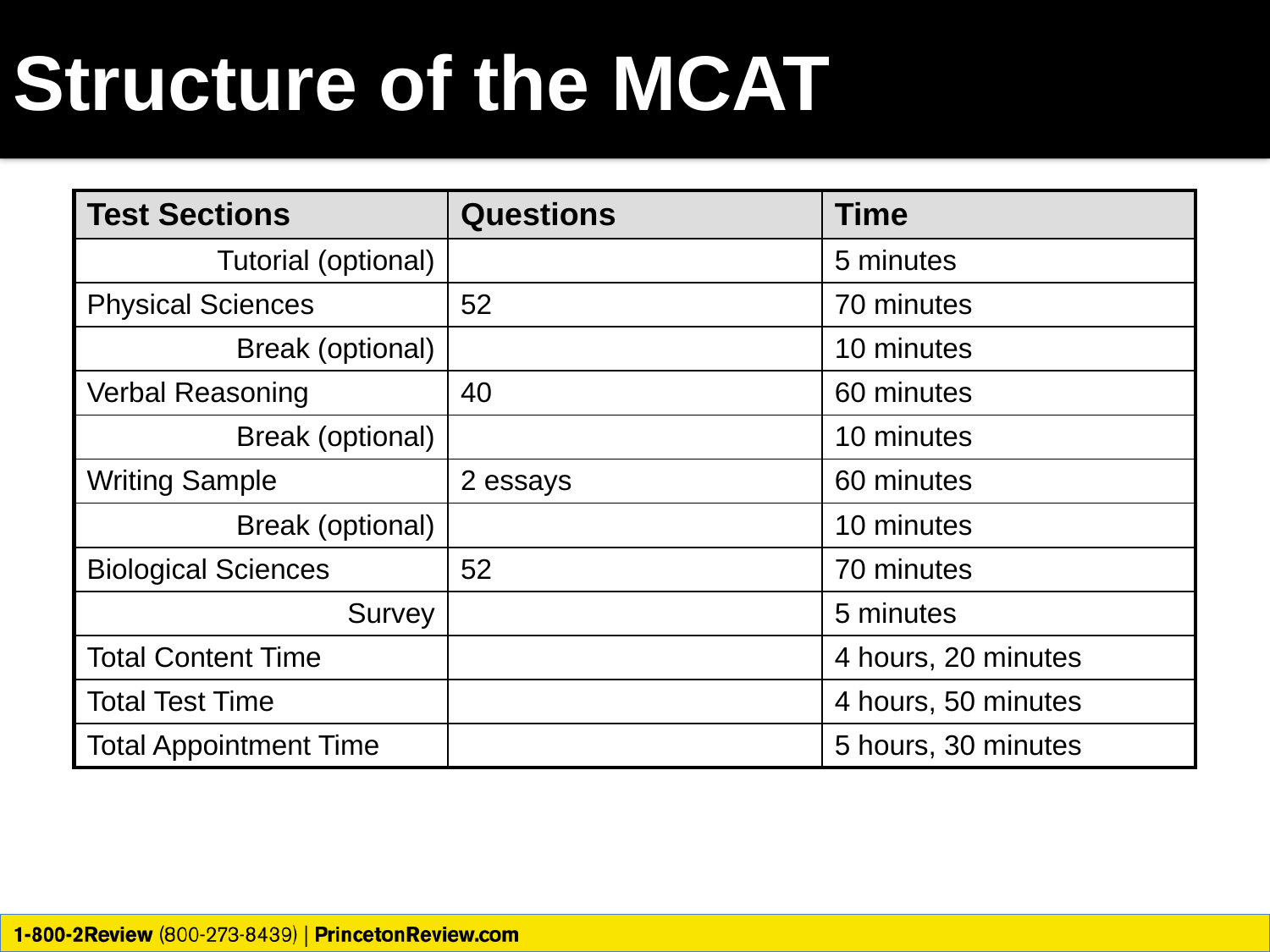

Structure of the MCAT
| Test Sections | Questions | Time |
| --- | --- | --- |
| Tutorial (optional) |  | 5 minutes |
| Physical Sciences | 52 | 70 minutes |
| Break (optional) |  | 10 minutes |
| Verbal Reasoning | 40 | 60 minutes |
| Break (optional) |  | 10 minutes |
| Writing Sample | 2 essays | 60 minutes |
| Break (optional) |  | 10 minutes |
| Biological Sciences | 52 | 70 minutes |
| Survey |  | 5 minutes |
| Total Content Time |  | 4 hours, 20 minutes |
| Total Test Time |  | 4 hours, 50 minutes |
| Total Appointment Time |  | 5 hours, 30 minutes |